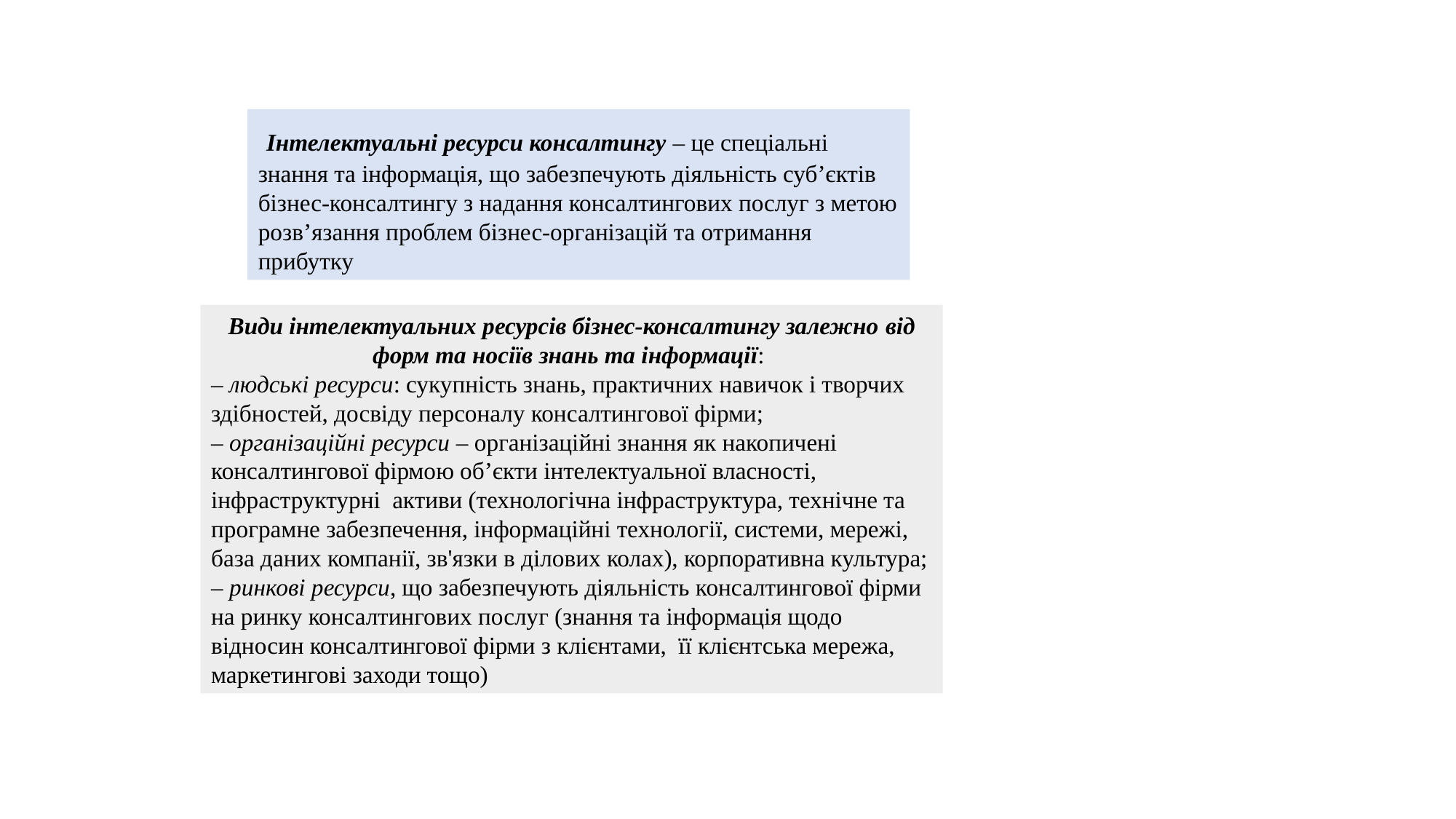

Інтелектуальні ресурси консалтингу – це спеціальні знання та інформація, що забезпечують діяльність суб’єктів бізнес-консалтингу з надання консалтингових послуг з метою розв’язання проблем бізнес-організацій та отримання прибутку
Види інтелектуальних ресурсів бізнес-консалтингу залежно від форм та носіїв знань та інформації:
– людські ресурси: сукупність знань, практичних навичок і творчих здібностей, досвіду персоналу консалтингової фірми;
– організаційні ресурси – організаційні знання як накопичені консалтингової фірмою об’єкти інтелектуальної власності, інфраструктурні  активи (технологічна інфраструктура, технічне та програмне забезпечення, інформаційні технології, системи, мережі, база даних компанії, зв'язки в ділових колах), корпоративна культура;
– ринкові ресурси, що забезпечують діяльність консалтингової фірми на ринку консалтингових послуг (знання та інформація щодо відносин консалтингової фірми з клієнтами,  її клієнтська мережа, маркетингові заходи тощо)